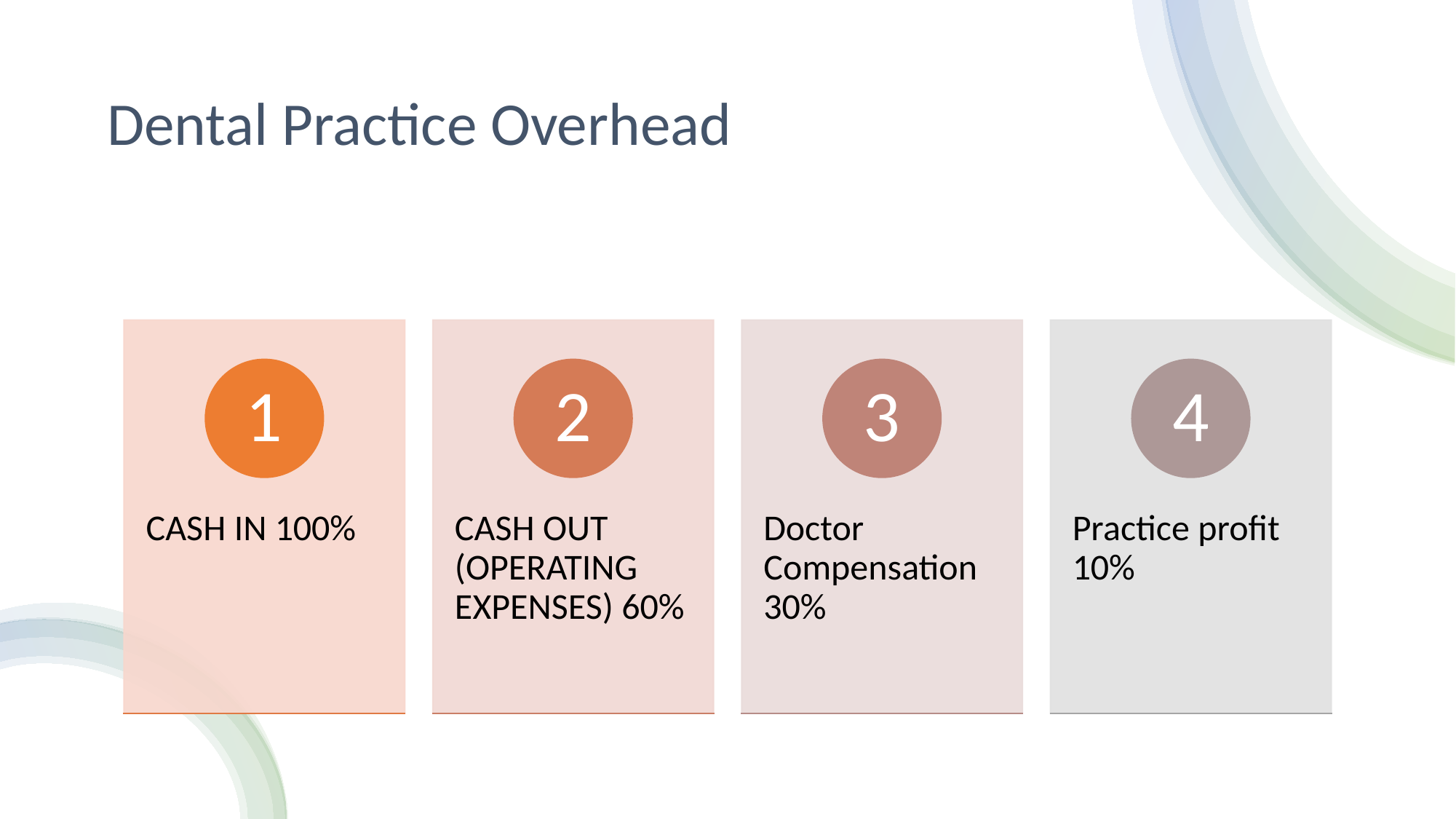

# Dental Practice Overhead
CASH IN 100%
1
CASH OUT (OPERATING EXPENSES) 60%
2
Doctor Compensation 30%
3
Practice profit 10%
4